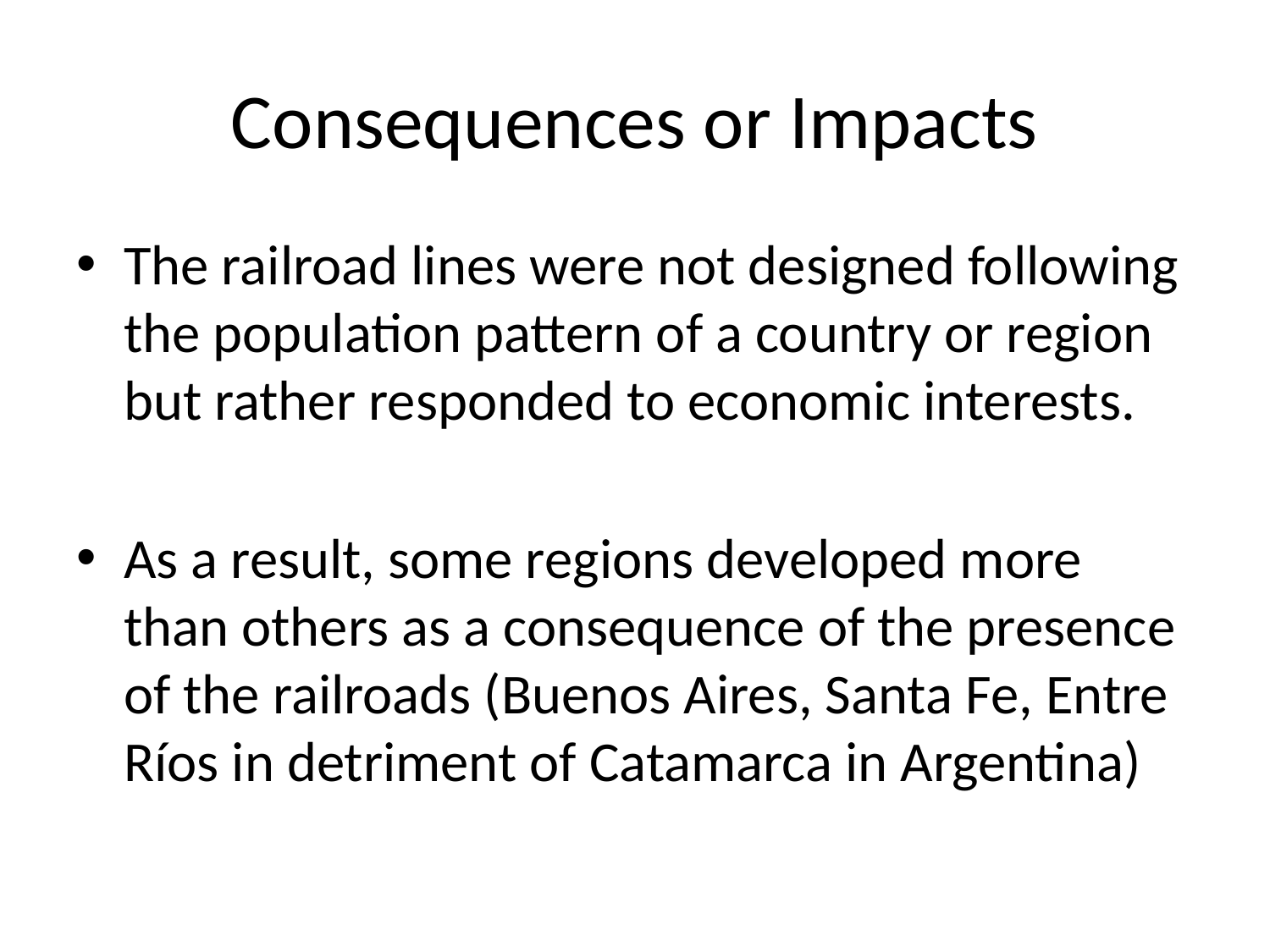

# Consequences or Impacts
The railroad lines were not designed following the population pattern of a country or region but rather responded to economic interests.

As a result, some regions developed more than others as a consequence of the presence of the railroads (Buenos Aires, Santa Fe, Entre Ríos in detriment of Catamarca in Argentina)